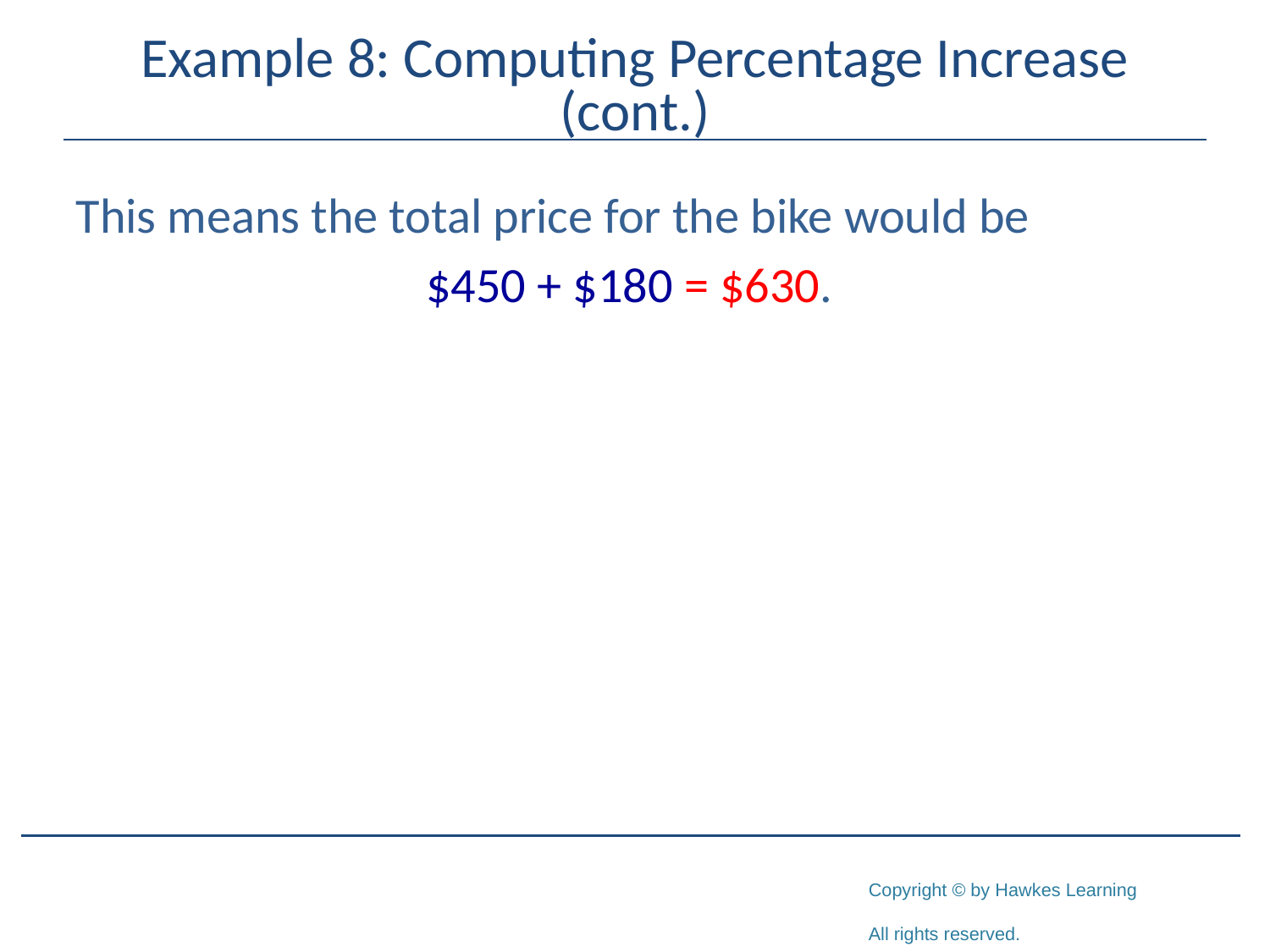

# Example 8: Computing Percentage Increase (cont.)
This means the total price for the bike would be
$450 + $180 = $630.